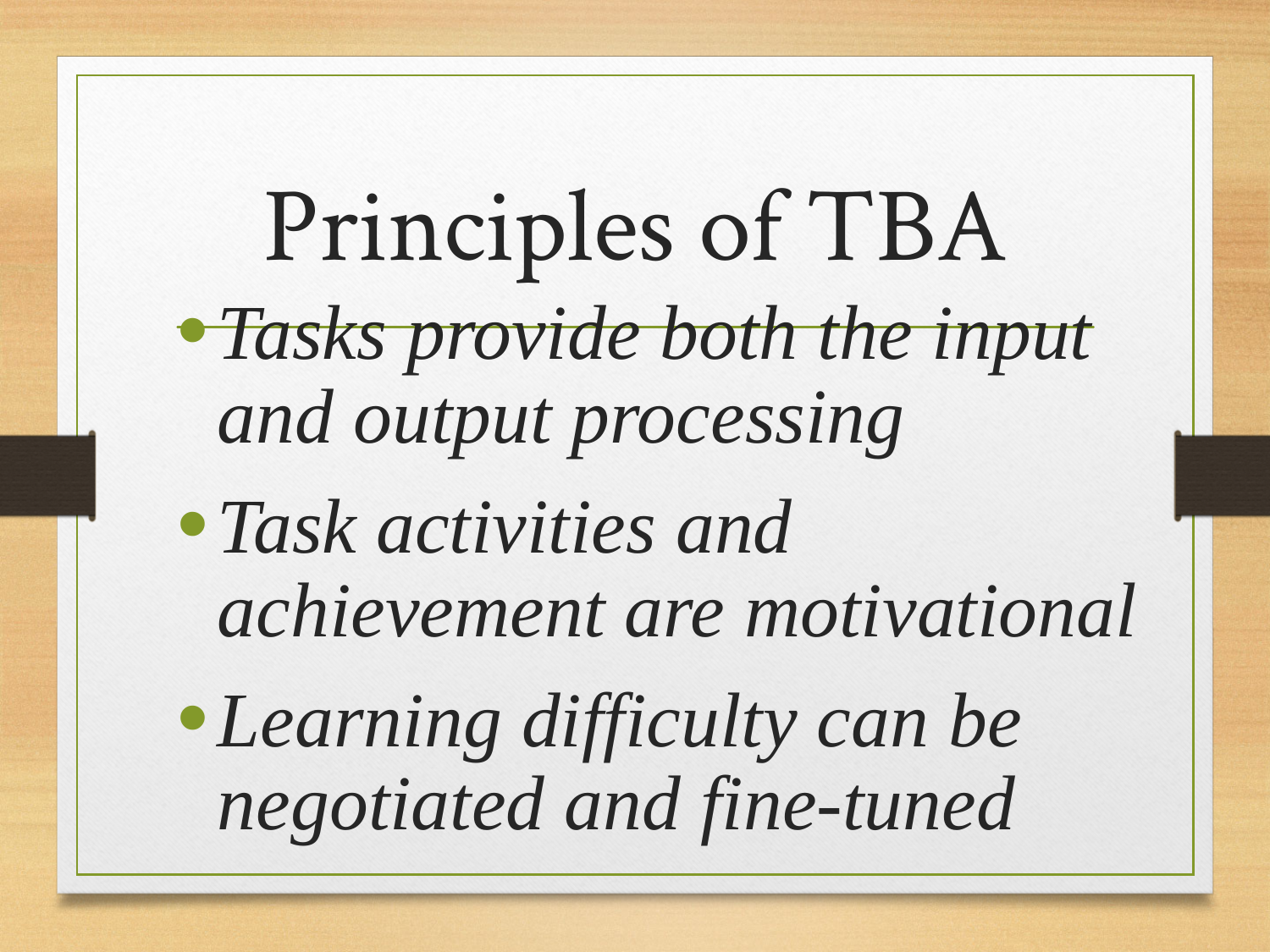

# Principles of TBA
Tasks provide both the input and output processing
Task activities and achievement are motivational
Learning difficulty can be negotiated and fine-tuned